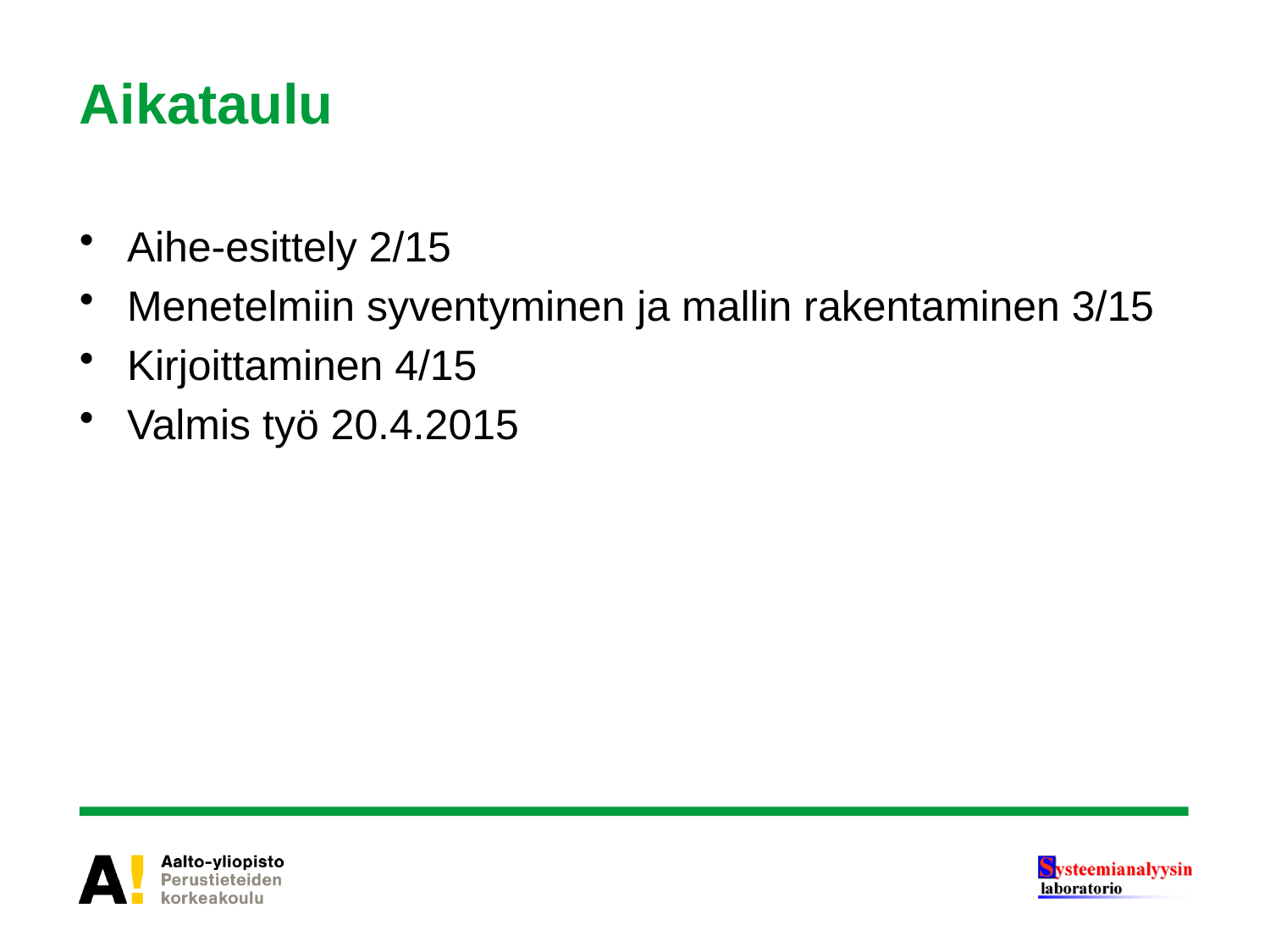

# Aikataulu
Aihe-esittely 2/15
Menetelmiin syventyminen ja mallin rakentaminen 3/15
Kirjoittaminen 4/15
Valmis työ 20.4.2015